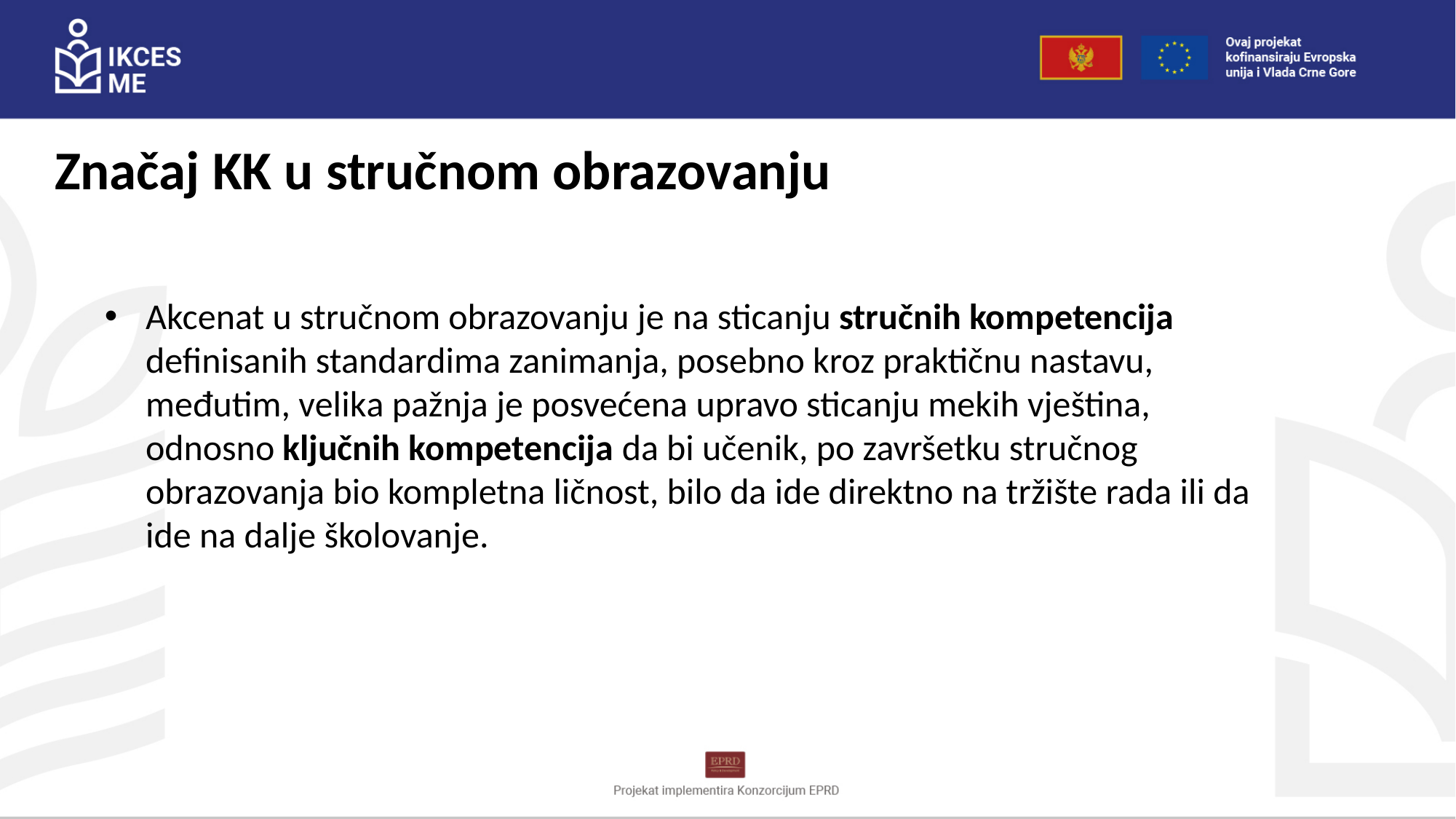

# Značaj KK u stručnom obrazovanju

Akcenat u stručnom obrazovanju je na sticanju stručnih kompetencija definisanih standardima zanimanja, posebno kroz praktičnu nastavu, međutim, velika pažnja je posvećena upravo sticanju mekih vještina, odnosno ključnih kompetencija da bi učenik, po završetku stručnog obrazovanja bio kompletna ličnost, bilo da ide direktno na tržište rada ili da ide na dalje školovanje.